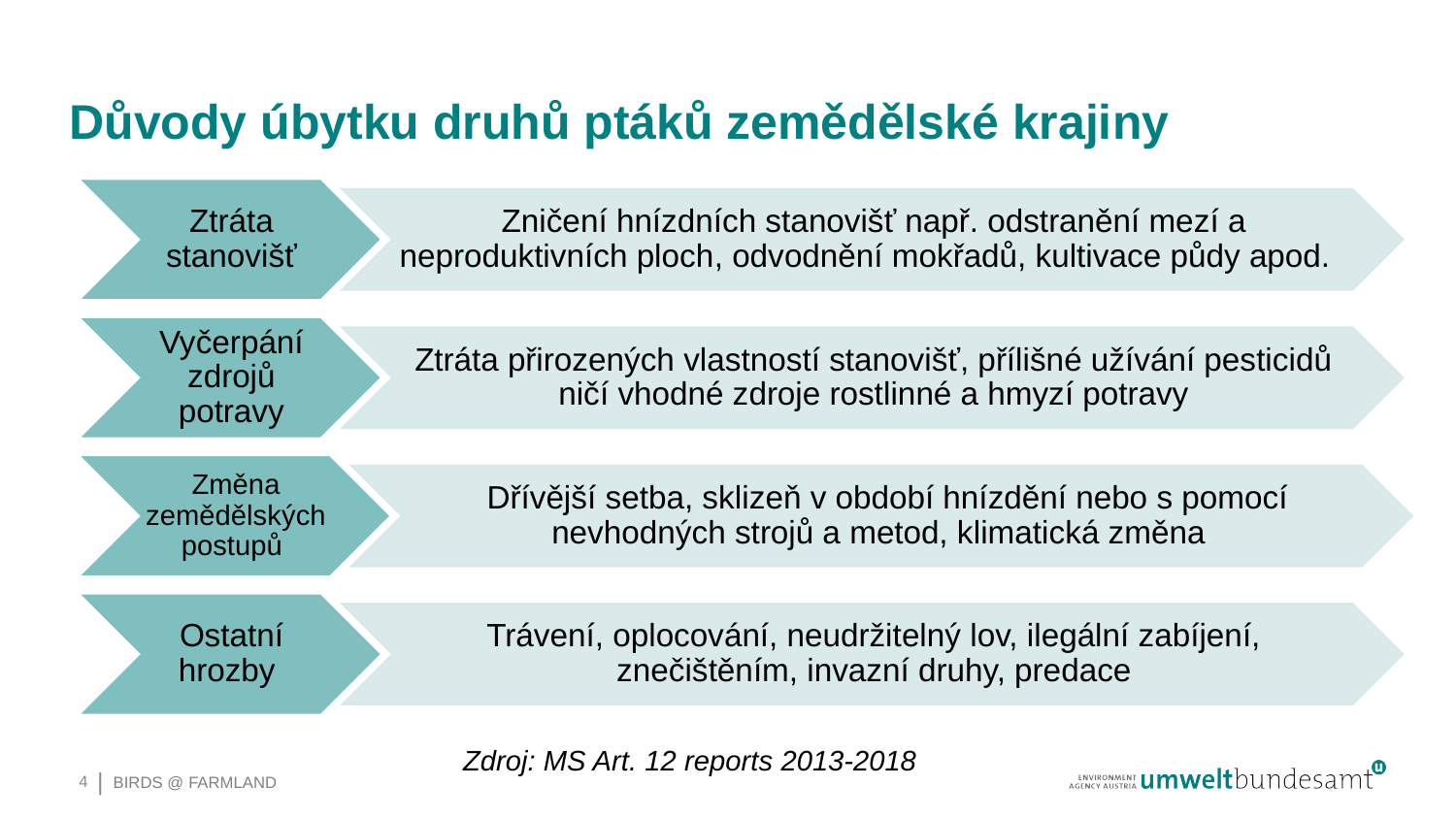

# Důvody úbytku druhů ptáků zemědělské krajiny
Ztráta stanovišť
Zničení hnízdních stanovišť např. odstranění mezí a neproduktivních ploch, odvodnění mokřadů, kultivace půdy apod.
Vyčerpání zdrojů potravy
Ztráta přirozených vlastností stanovišť, přílišné užívání pesticidů ničí vhodné zdroje rostlinné a hmyzí potravy
Změna zemědělských postupů
 Dřívější setba, sklizeň v období hnízdění nebo s pomocí nevhodných strojů a metod, klimatická změna
Ostatní hrozby
Trávení, oplocování, neudržitelný lov, ilegální zabíjení, znečištěním, invazní druhy, predace
Zdroj: MS Art. 12 reports 2013-2018

4